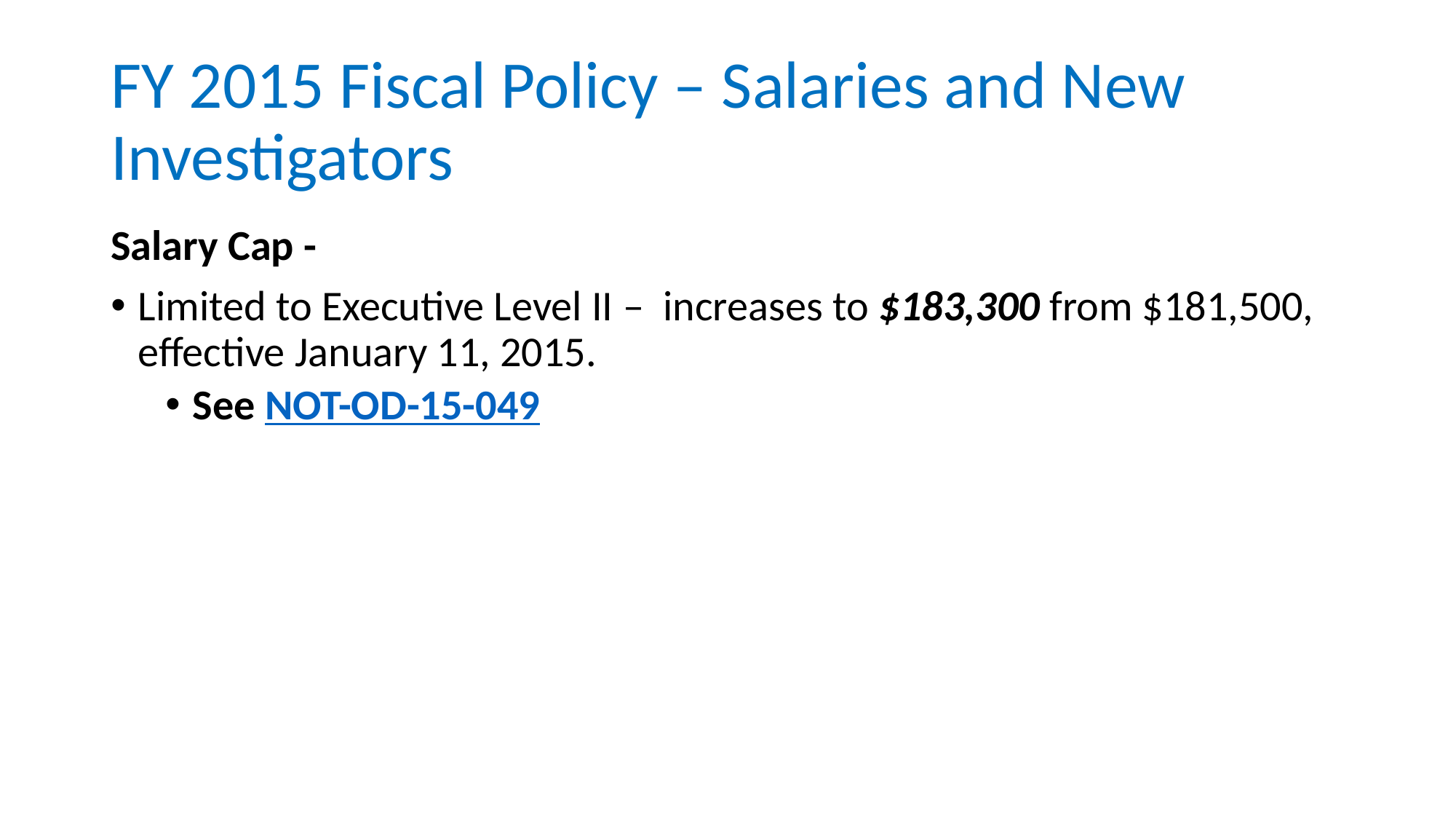

# FY 2015 Fiscal Policy – Salaries and New Investigators
Salary Cap -
Limited to Executive Level II –  increases to $183,300 from $181,500, effective January 11, 2015.
See NOT-OD-15-049